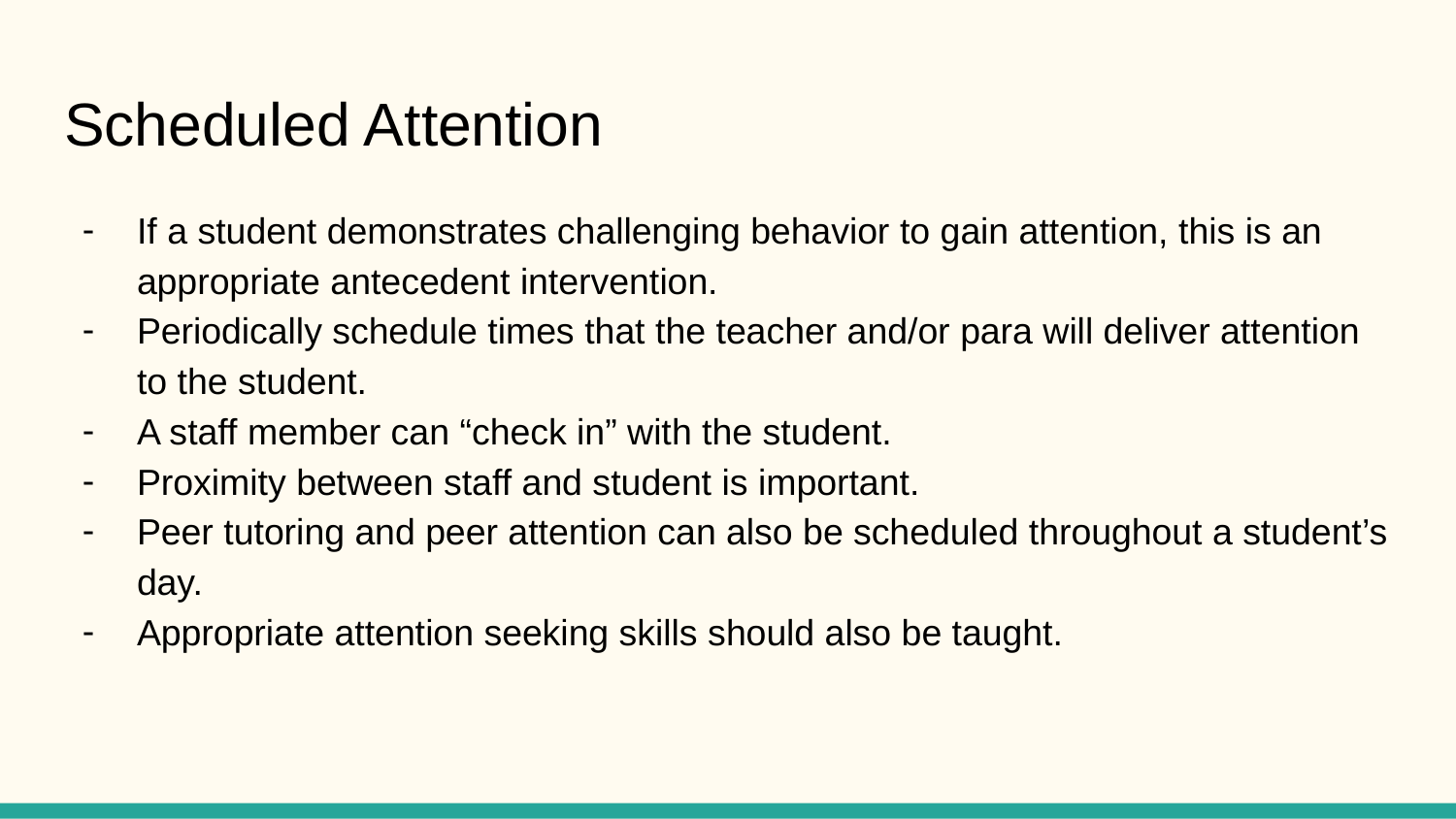

# Scheduled Attention
If a student demonstrates challenging behavior to gain attention, this is an appropriate antecedent intervention.
Periodically schedule times that the teacher and/or para will deliver attention to the student.
A staff member can “check in” with the student.
Proximity between staff and student is important.
Peer tutoring and peer attention can also be scheduled throughout a student’s day.
Appropriate attention seeking skills should also be taught.